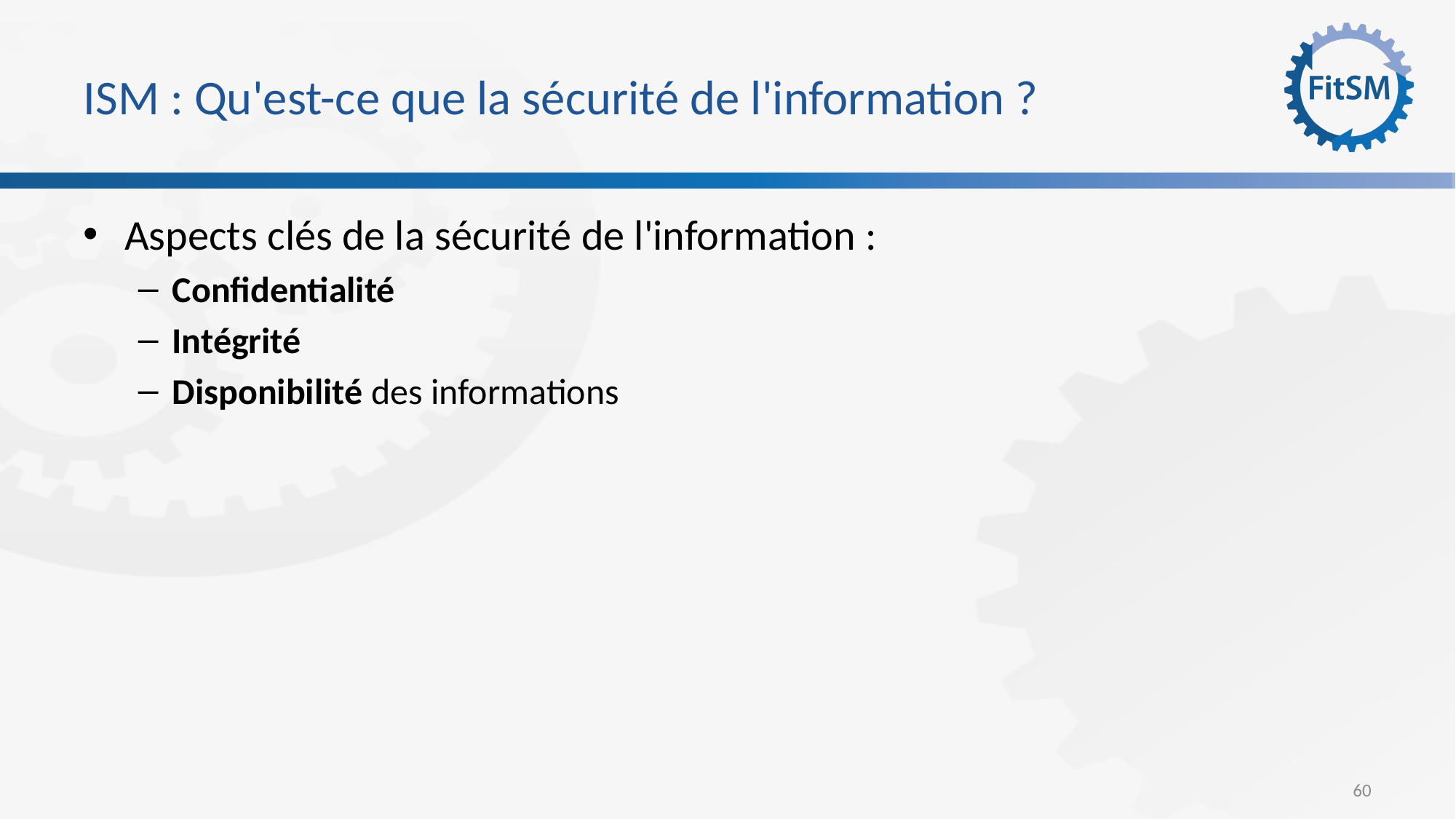

# ISM : Qu'est-ce que la sécurité de l'information ?
Aspects clés de la sécurité de l'information :
Confidentialité
Intégrité
Disponibilité des informations
60